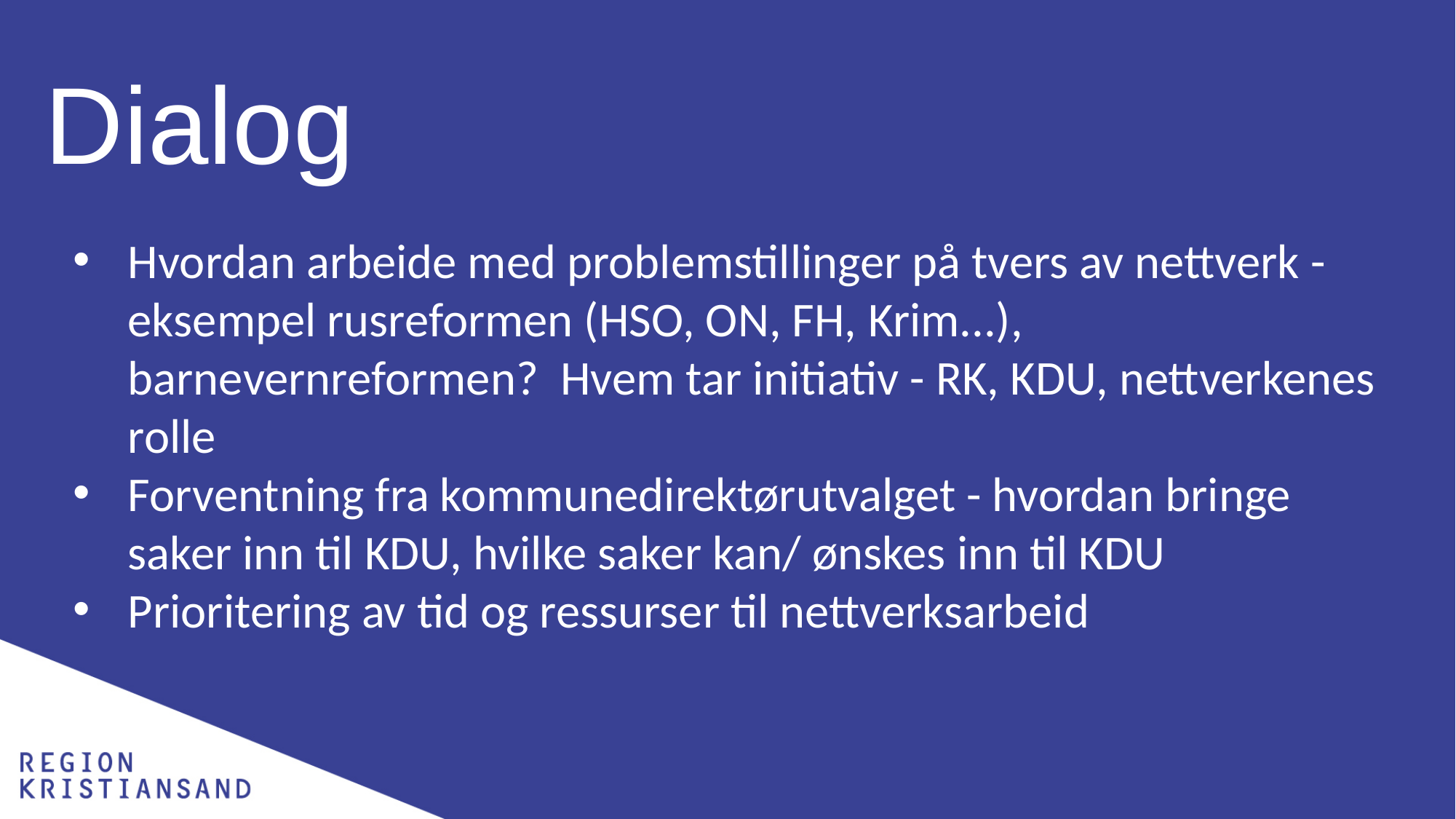

# Dialog
Hvordan arbeide med problemstillinger på tvers av nettverk - eksempel rusreformen (HSO, ON, FH, Krim...), barnevernreformen?  Hvem tar initiativ - RK, KDU, nettverkenes rolle
Forventning fra kommunedirektørutvalget - hvordan bringe saker inn til KDU, hvilke saker kan/ ønskes inn til KDU
Prioritering av tid og ressurser til nettverksarbeid